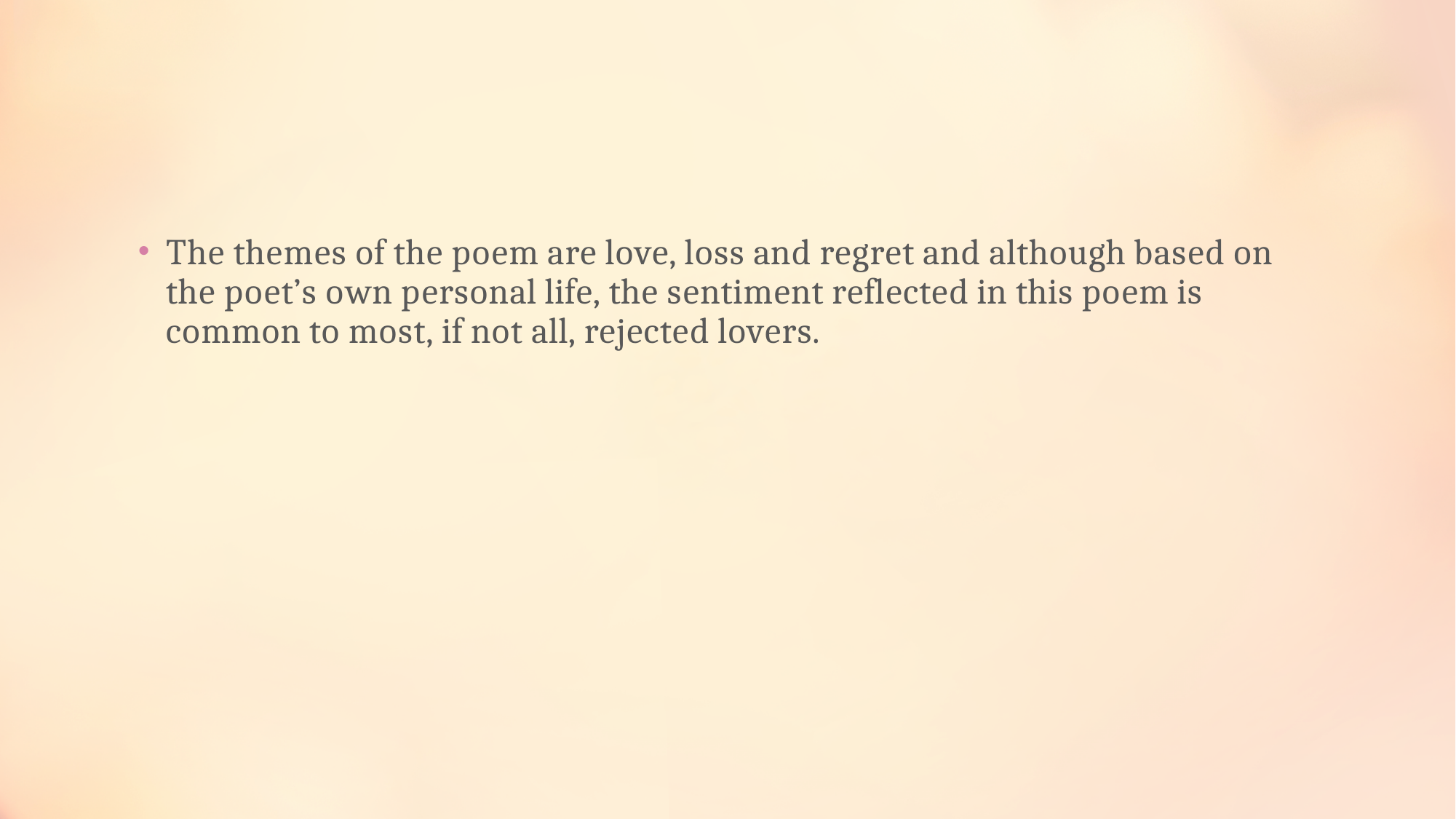

#
The themes of the poem are love, loss and regret and although based on the poet’s own personal life, the sentiment reflected in this poem is common to most, if not all, rejected lovers.